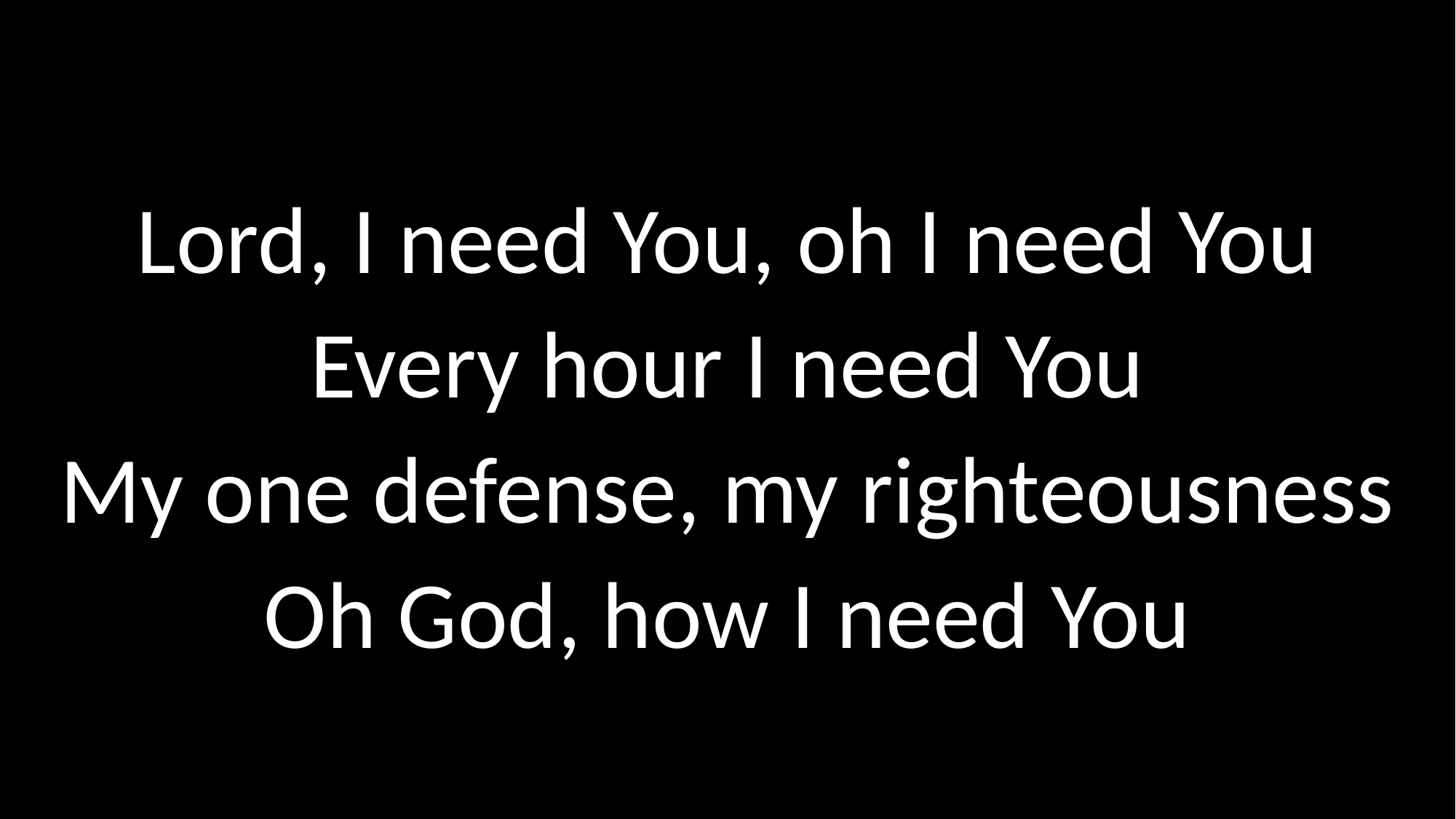

# Lord, I need You, oh I need You Every hour I need You My one defense, my righteousness Oh God, how I need You